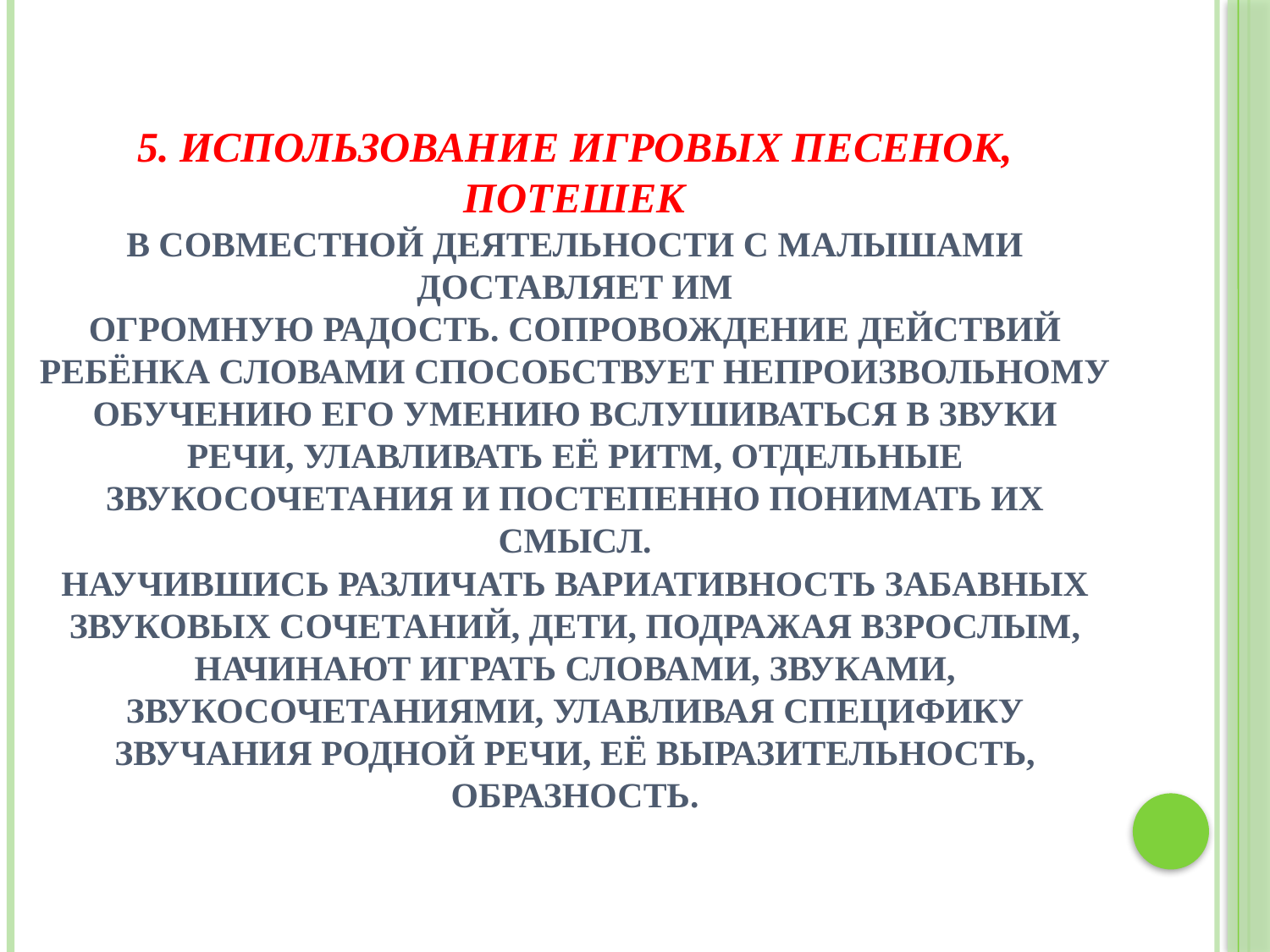

# 5. Использование игровых песенок, потешек в совместной деятельности с малышами доставляет им огромную радость. Сопровождение действий ребёнка словами способствует непроизвольному обучению его умению вслушиваться в звуки речи, улавливать её ритм, отдельные звукосочетания и постепенно понимать их смысл. Научившись различать вариативность забавных звуковых сочетаний, дети, подражая взрослым, начинают играть словами, звуками, звукосочетаниями, улавливая специфику звучания родной речи, её выразительность, образность.